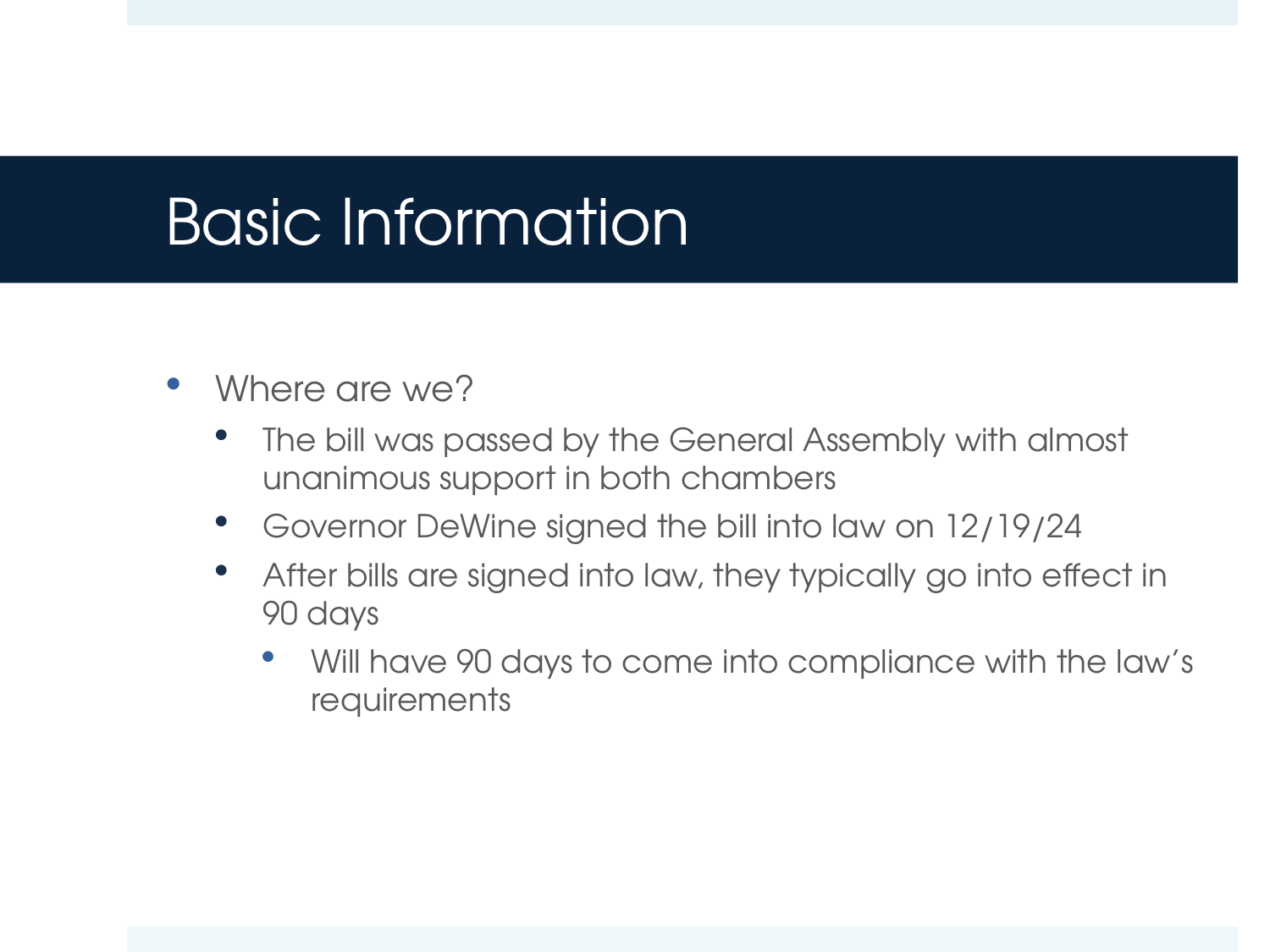

# Basic Information
Where are we?
The bill was passed by the General Assembly with almost unanimous support in both chambers
Governor DeWine signed the bill into law on 12/19/24
After bills are signed into law, they typically go into effect in 90 days
Will have 90 days to come into compliance with the law’s requirements